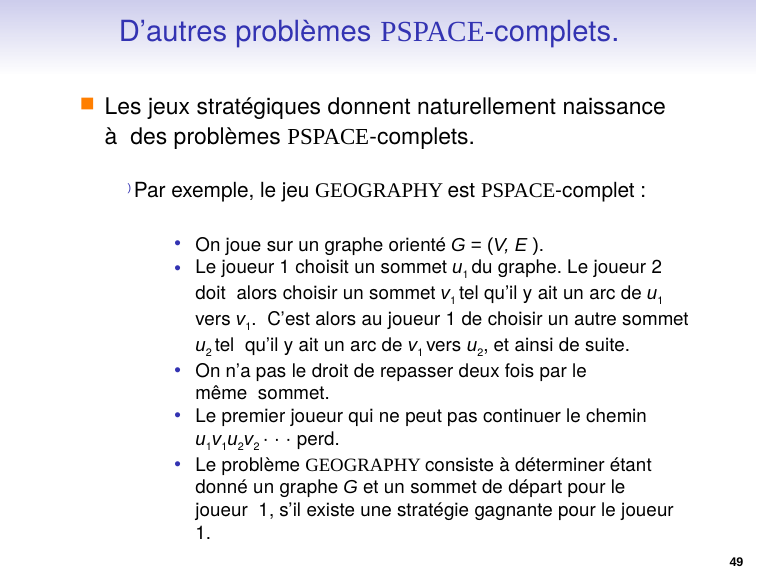

# D’autres problèmes PSPACE-complets.
Les jeux stratégiques donnent naturellement naissance à  des problèmes PSPACE-complets.

) Par exemple, le jeu GEOGRAPHY est PSPACE-complet :

On joue sur un graphe orienté G = (V, E ).
Le joueur 1 choisit un sommet u1 du graphe. Le joueur 2 doit  alors choisir un sommet v1 tel qu’il y ait un arc de u1 vers v1.  C’est alors au joueur 1 de choisir un autre sommet u2 tel  qu’il y ait un arc de v1 vers u2, et ainsi de suite.
On n’a pas le droit de repasser deux fois par le même  sommet.
Le premier joueur qui ne peut pas continuer le chemin
u1v1u2v2 · · · perd.
Le problème GEOGRAPHY consiste à déterminer étant  donné un graphe G et un sommet de départ pour le joueur  1, s’il existe une stratégie gagnante pour le joueur 1.

49